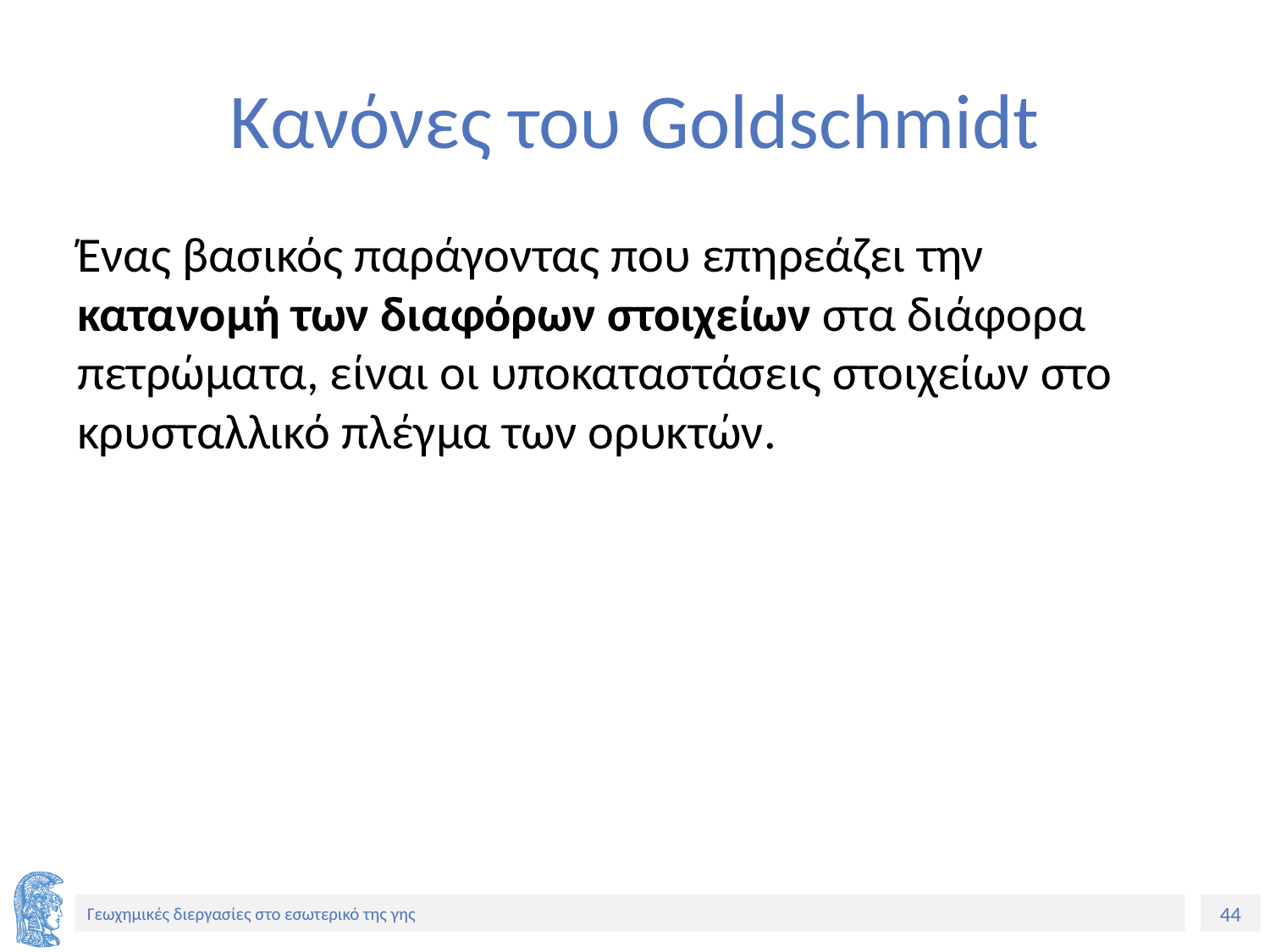

# Κανόνες του Goldschmidt
Ένας βασικός παράγοντας που επηρεάζει την κατανομή των διαφόρων στοιχείων στα διάφορα πετρώματα, είναι οι υποκαταστάσεις στοιχείων στο κρυσταλλικό πλέγμα των ορυκτών.